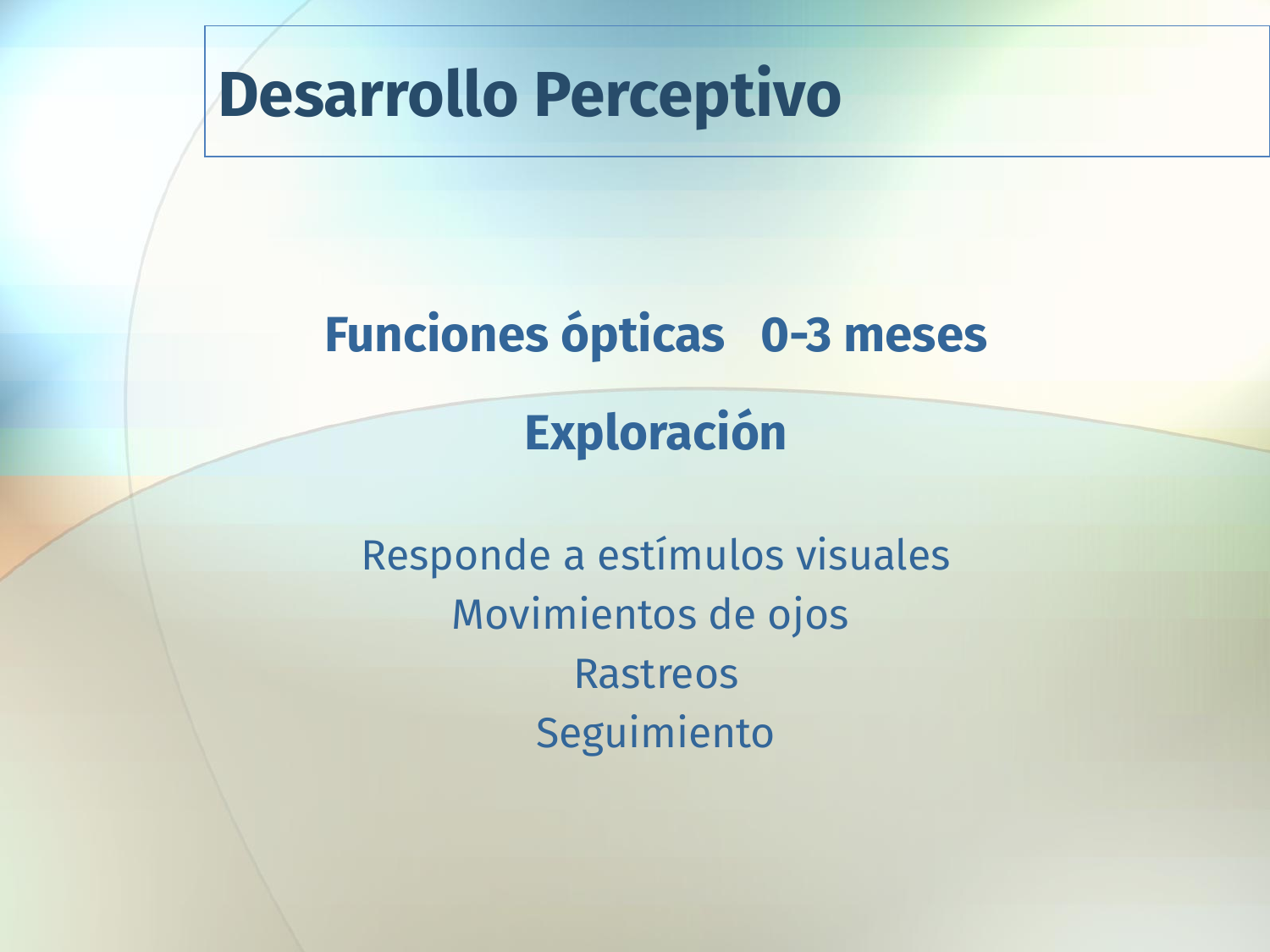

Desarrollo Perceptivo
Funciones ópticas   0-3 meses
Exploración

Responde a estímulos visuales
Movimientos de ojos
Rastreos
Seguimiento